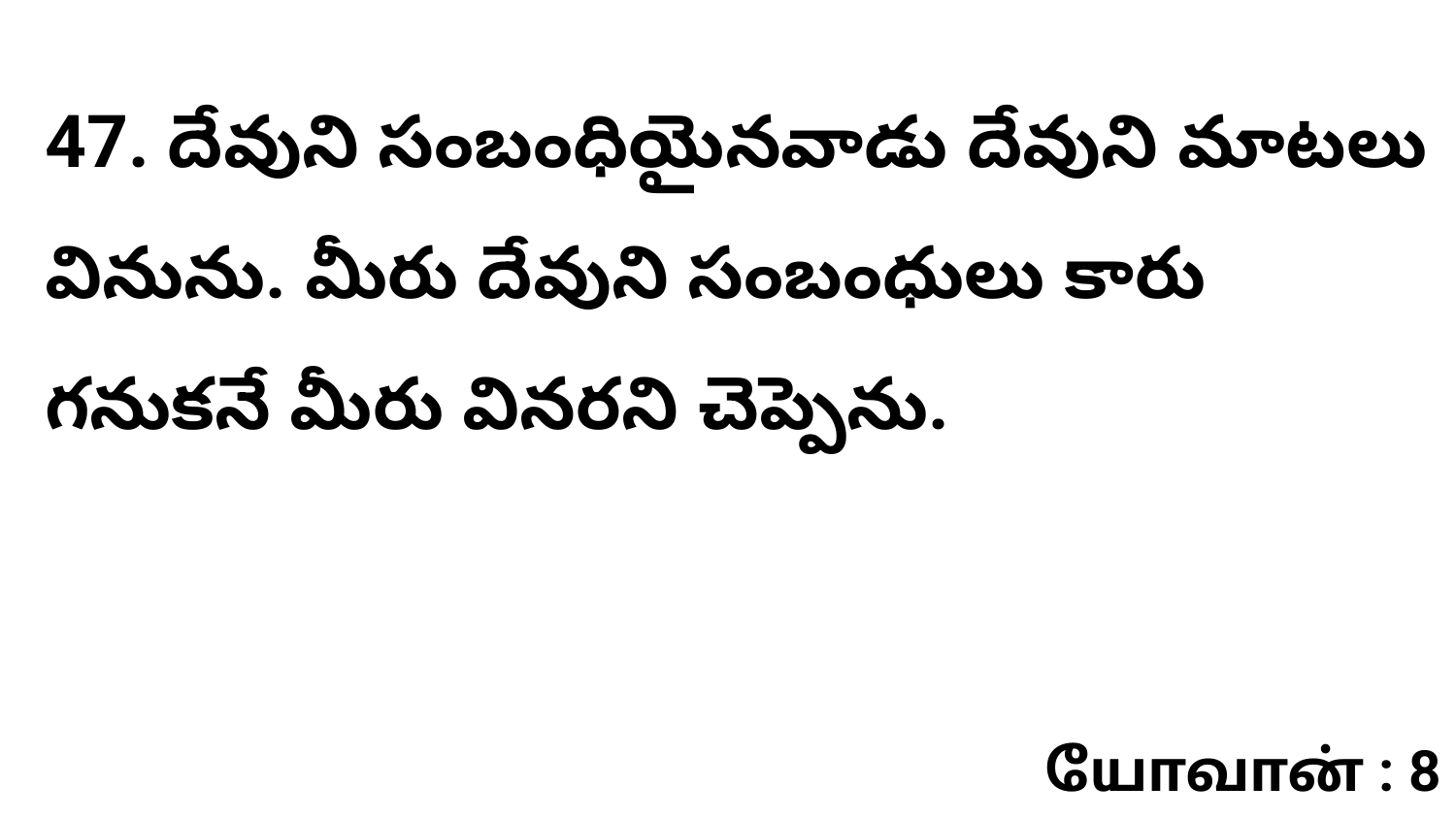

47. దేవుని సంబంధియైనవాడు దేవుని మాటలు వినును. మీరు దేవుని సంబంధులు కారు గనుకనే మీరు వినరని చెప్పెను.
யோவான் : 8